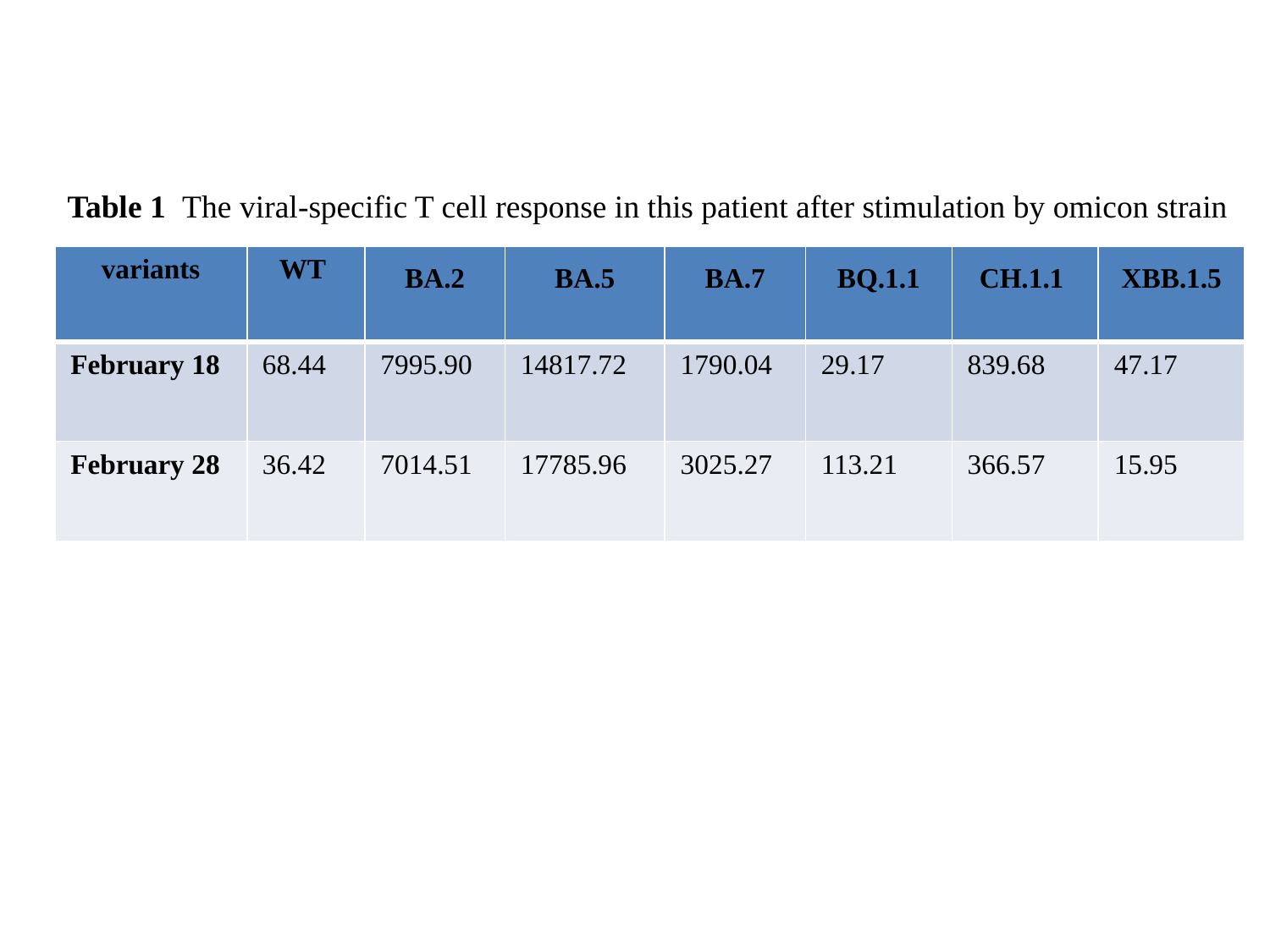

Table 1  The viral-specific T cell response in this patient after stimulation by omicon strain
| variants | WT | BA.2 | BA.5 | BA.7 | BQ.1.1 | CH.1.1 | XBB.1.5 |
| --- | --- | --- | --- | --- | --- | --- | --- |
| February 18 | 68.44 | 7995.90 | 14817.72 | 1790.04 | 29.17 | 839.68 | 47.17 |
| February 28 | 36.42 | 7014.51 | 17785.96 | 3025.27 | 113.21 | 366.57 | 15.95 |